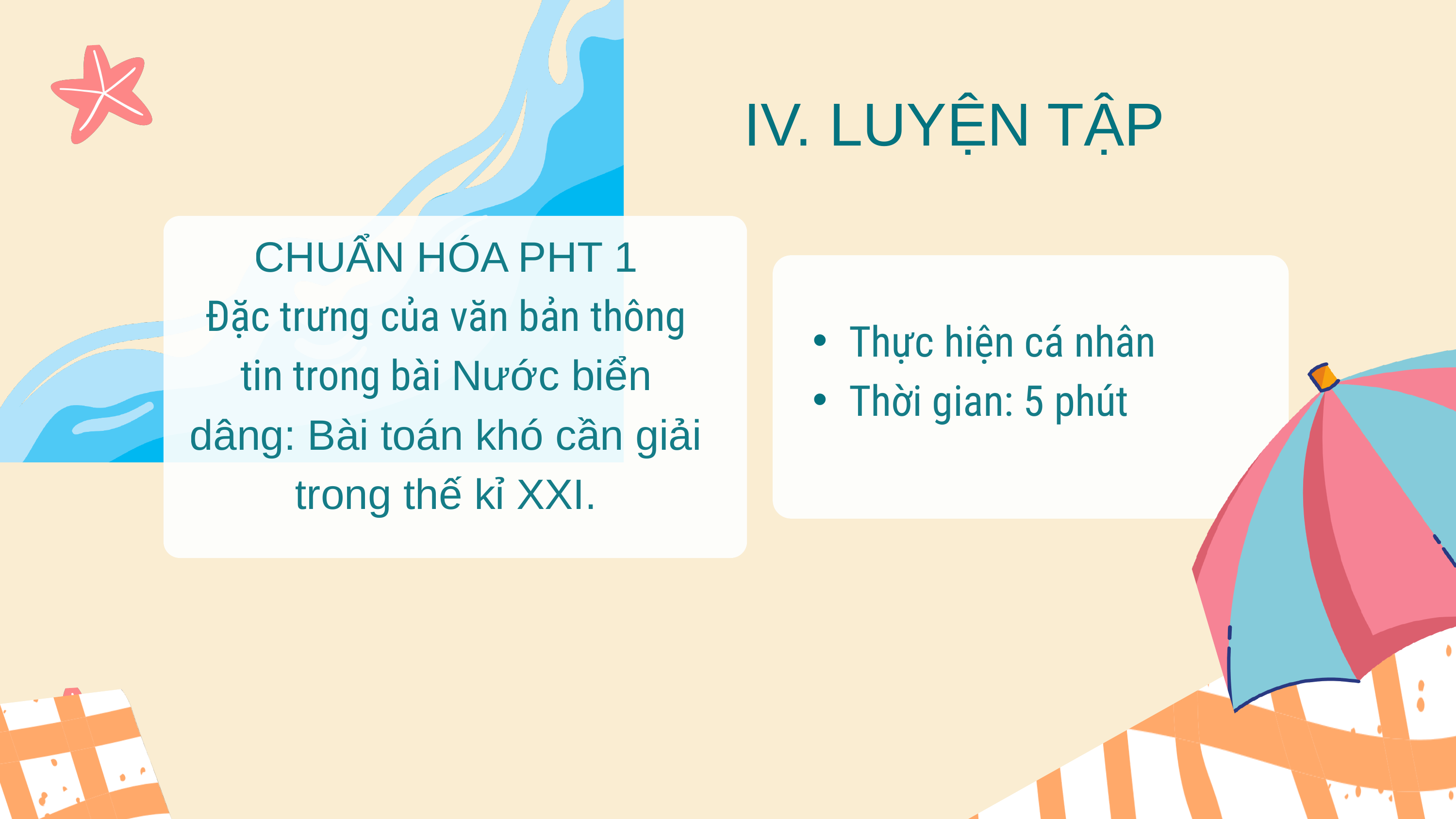

IV. LUYỆN TẬP

CHUẨN HÓA PHT 1
Đặc trưng của văn bản thông tin trong bài Nước biển dâng: Bài toán khó cần giải trong thế kỉ XXI.

Thực hiện cá nhân
Thời gian: 5 phút